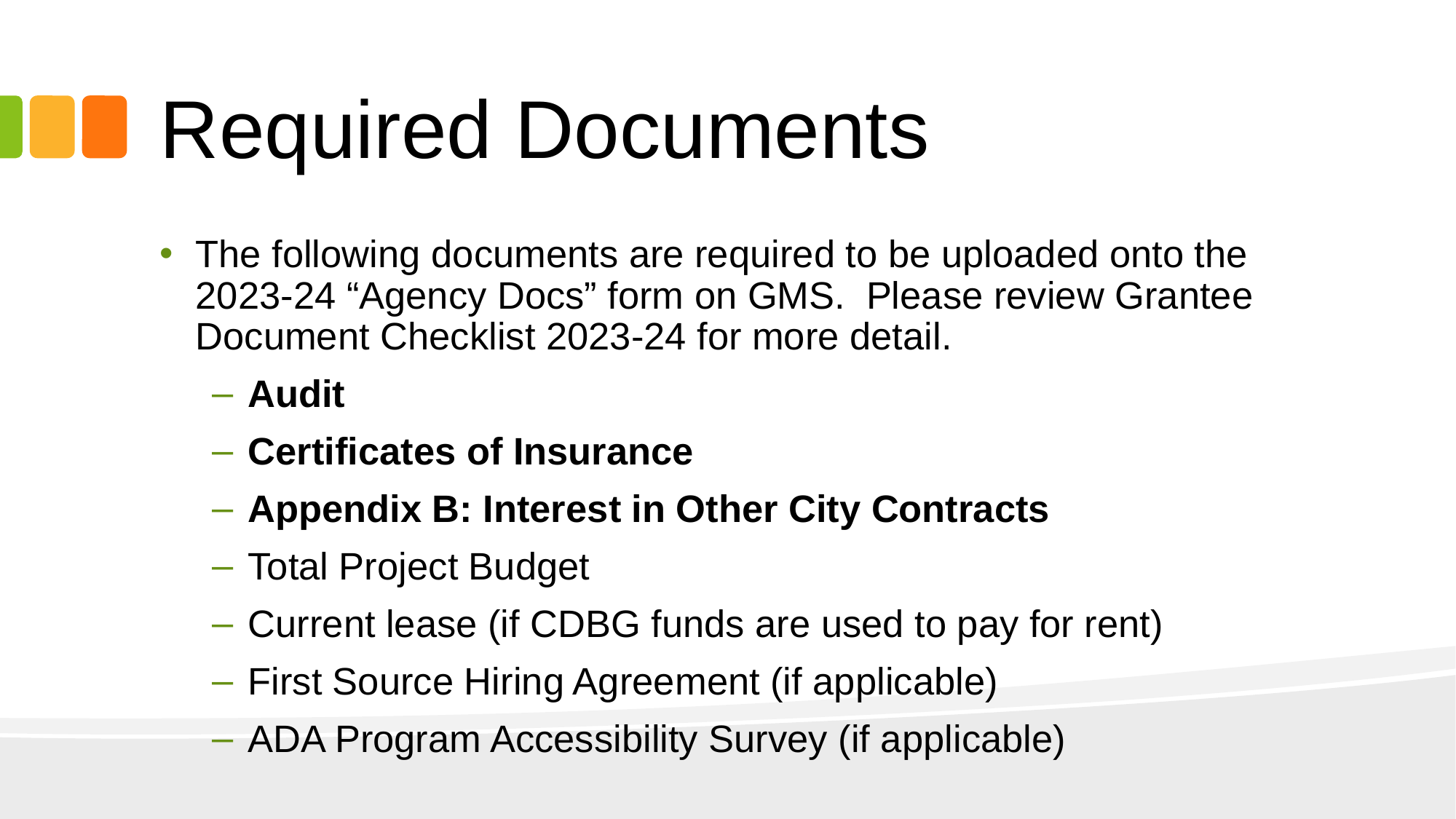

# Required Documents
The following documents are required to be uploaded onto the 2023-24 “Agency Docs” form on GMS.  Please review Grantee Document Checklist 2023-24 for more detail.
Audit
Certificates of Insurance
Appendix B: Interest in Other City Contracts
Total Project Budget
Current lease (if CDBG funds are used to pay for rent)
First Source Hiring Agreement (if applicable)
ADA Program Accessibility Survey (if applicable)